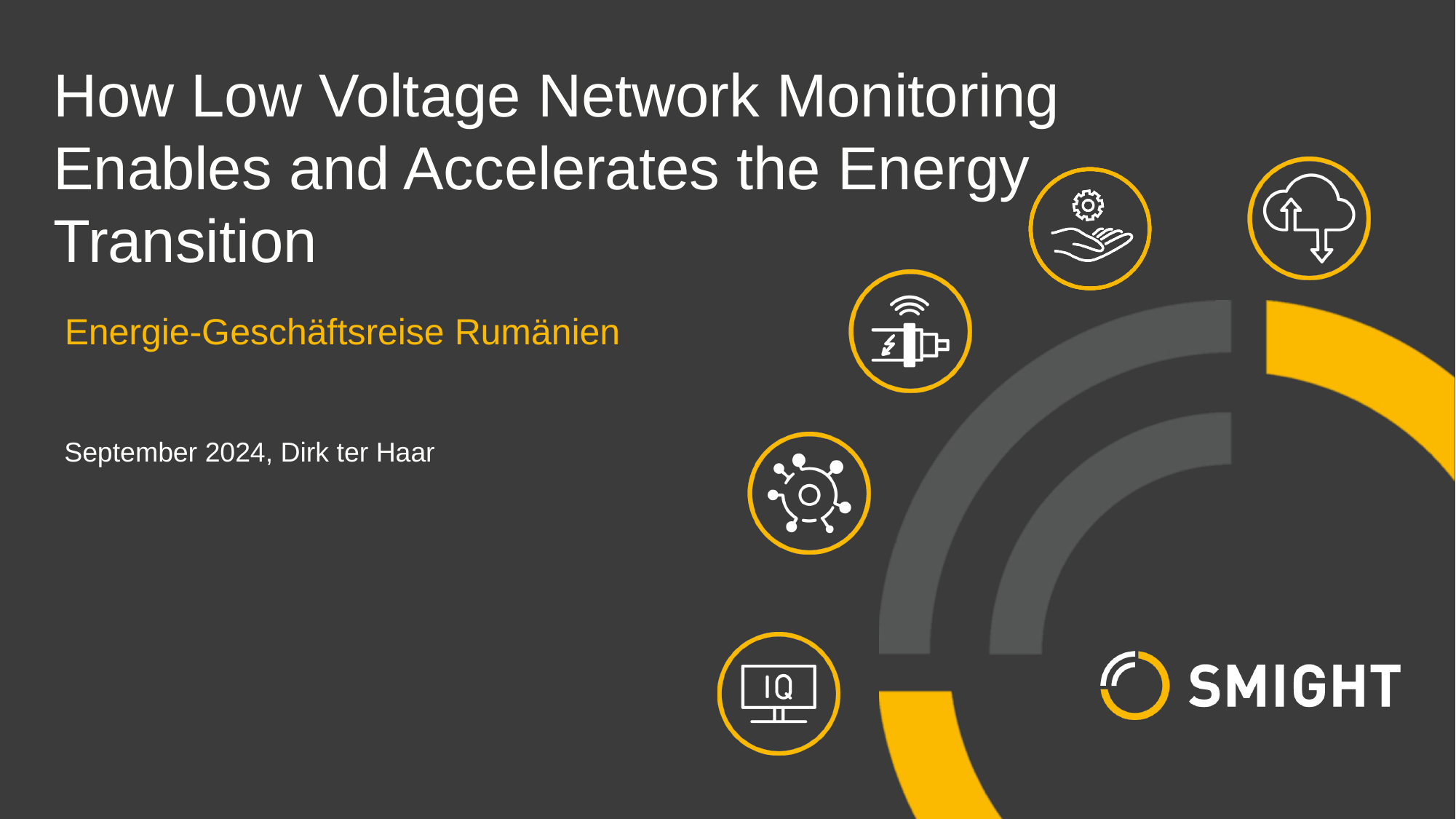

How Low Voltage Network Monitoring Enables and Accelerates the Energy Transition
Energie-Geschäftsreise Rumänien
September 2024, Dirk ter Haar